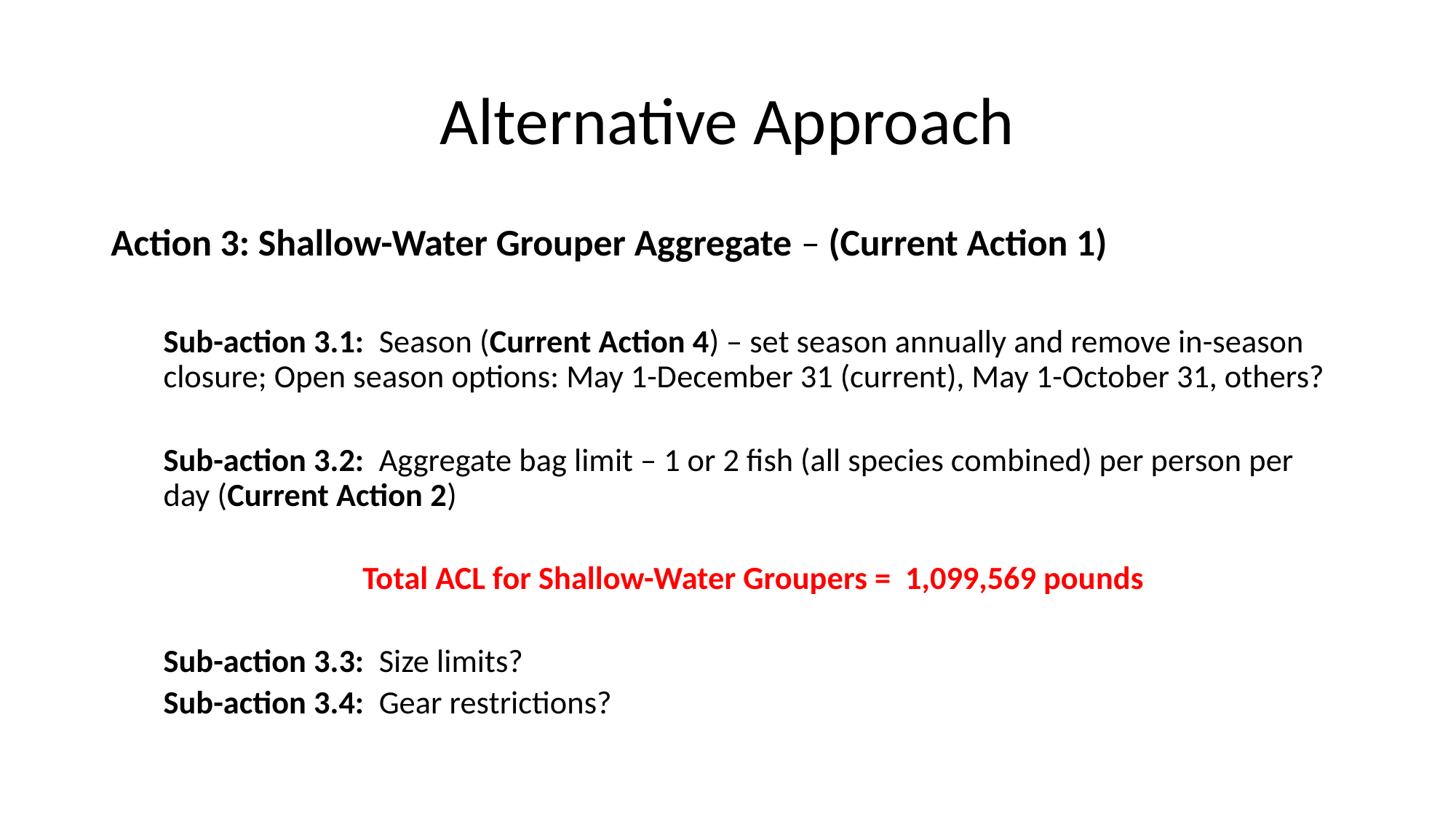

# Alternative Approach
Action 3: Shallow-Water Grouper Aggregate – (Current Action 1)

Sub-action 3.1:  Season (Current Action 4) – set season annually and remove in-season closure; Open season options: May 1-December 31 (current), May 1-October 31, others?

Sub-action 3.2:  Aggregate bag limit – 1 or 2 fish (all species combined) per person per day (Current Action 2)

Total ACL for Shallow-Water Groupers =  1,099,569 pounds

Sub-action 3.3:  Size limits?
Sub-action 3.4:  Gear restrictions?